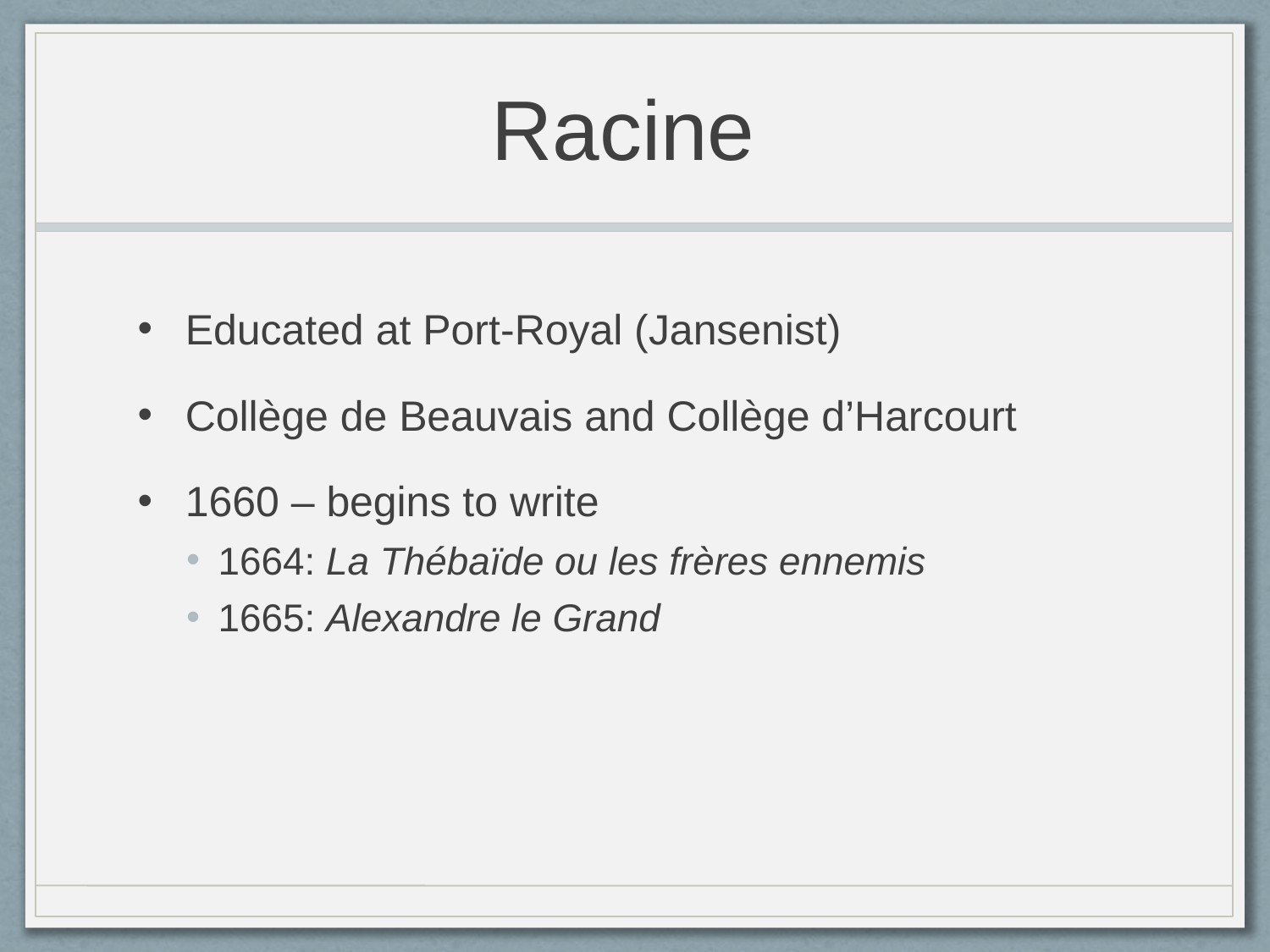

# Racine
Educated at Port-Royal (Jansenist)
Collège de Beauvais and Collège d’Harcourt
1660 – begins to write
1664: La Thébaïde ou les frères ennemis
1665: Alexandre le Grand